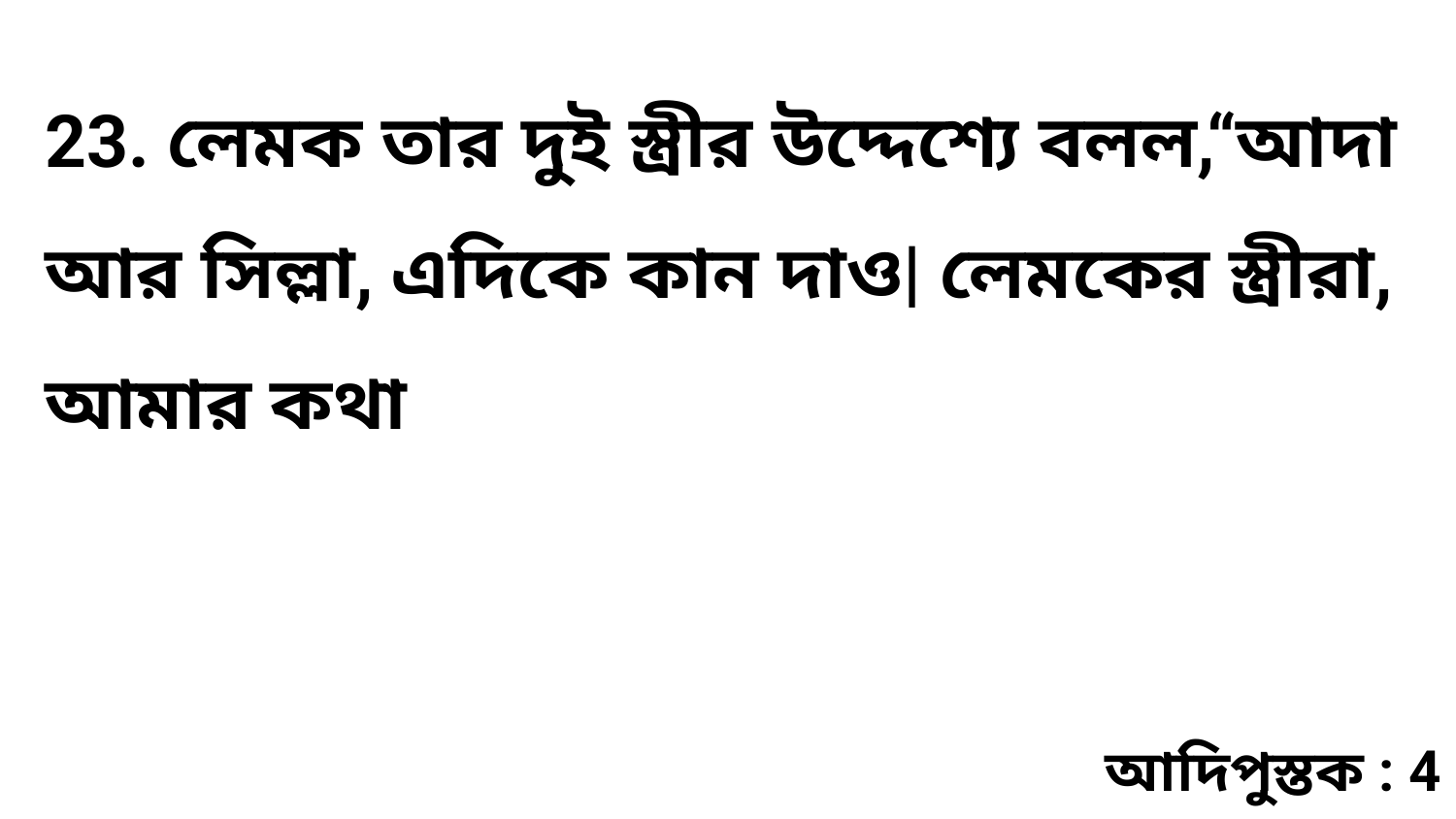

23. লেমক তার দুই স্ত্রীর উদ্দেশ্যে বলল,“আদা আর সিল্লা, এদিকে কান দাও| লেমকের স্ত্রীরা, আমার কথা
আদিপুস্তক : 4